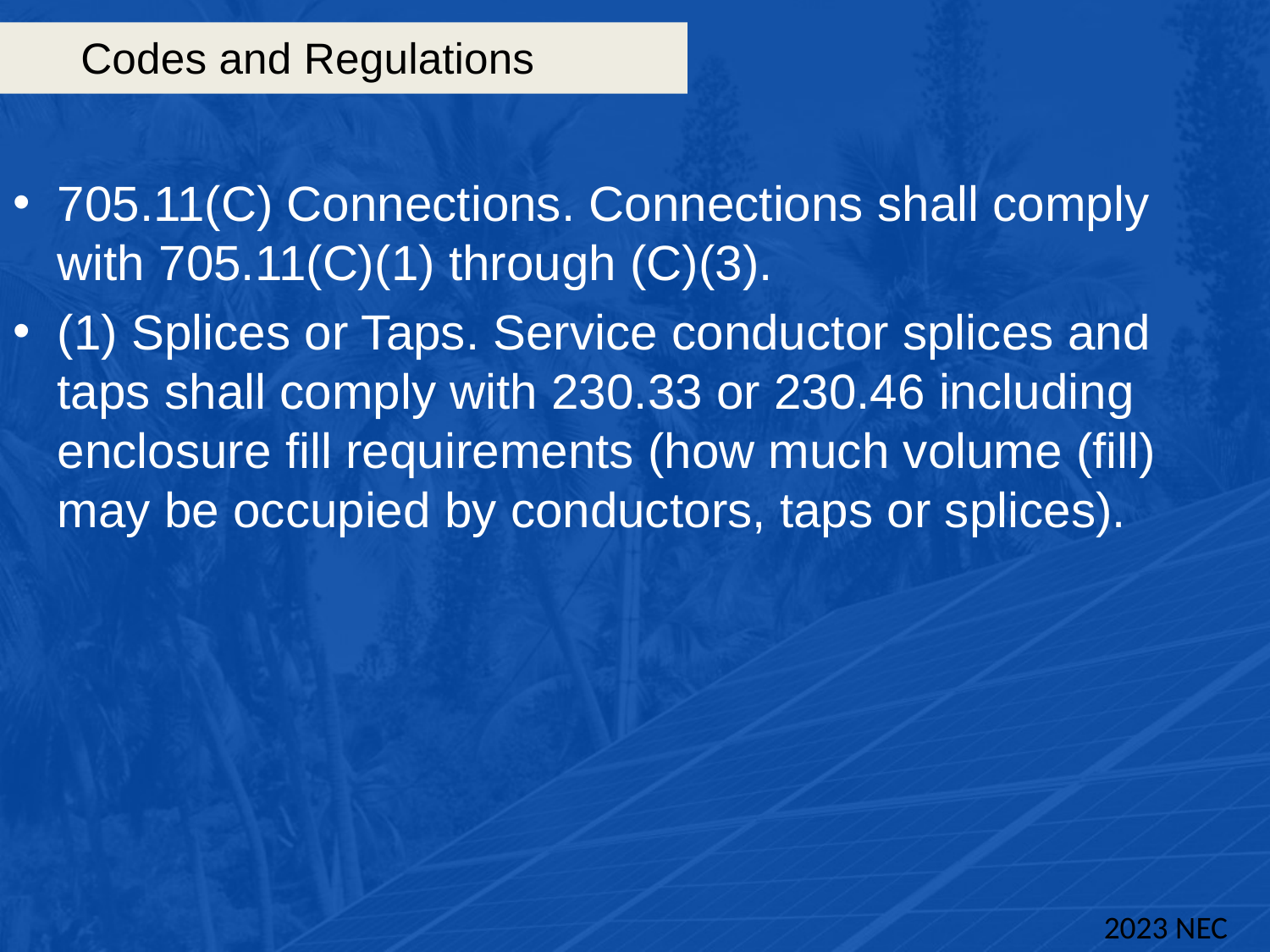

# Codes and Regulations
705.11(C) Connections. Connections shall comply with 705.11(C)(1) through (C)(3).
(1) Splices or Taps. Service conductor splices and taps shall comply with 230.33 or 230.46 including enclosure fill requirements (how much volume (fill) may be occupied by conductors, taps or splices).

2023 NEC